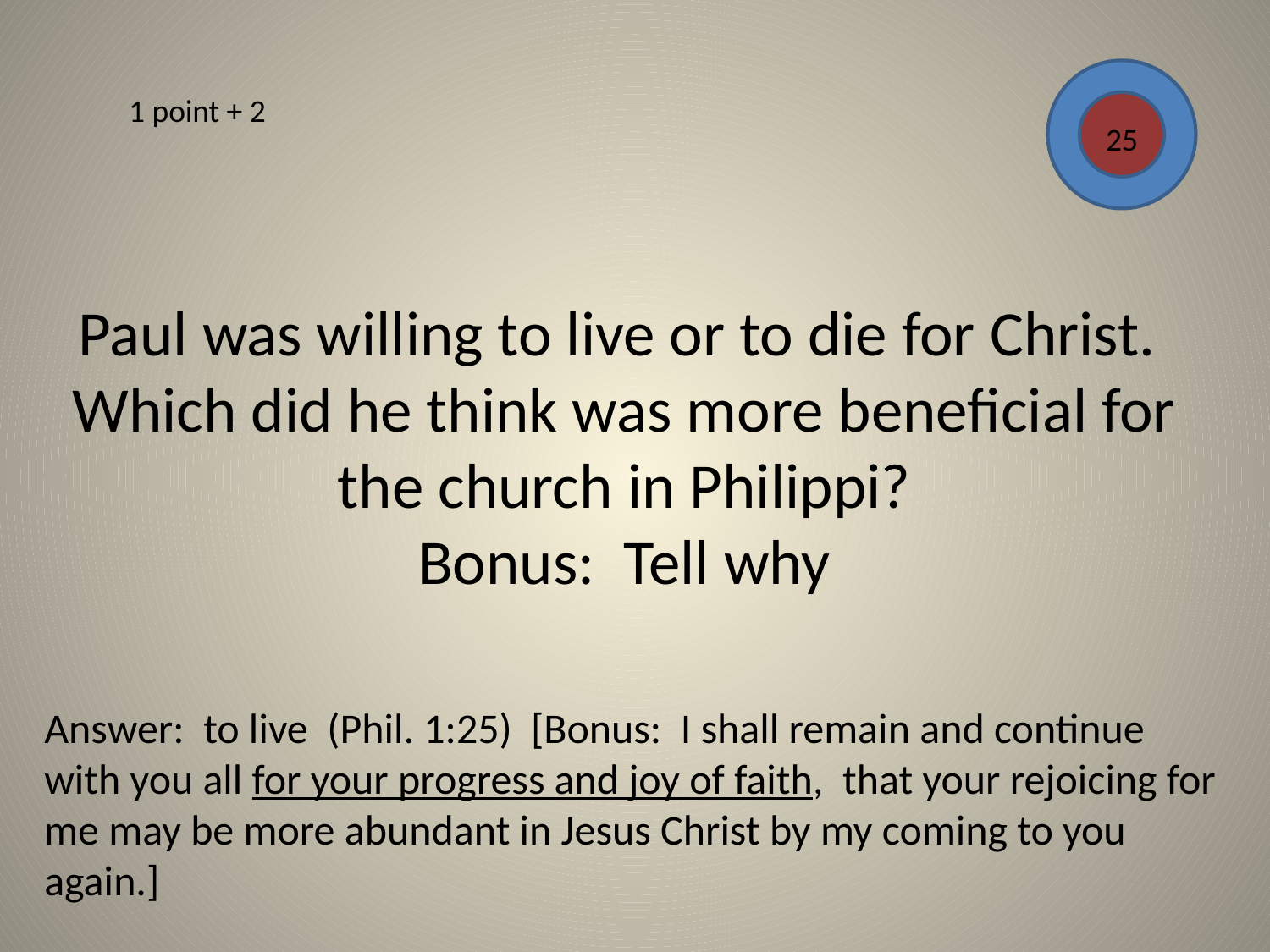

1 point + 2

25
# Paul was willing to live or to die for Christ.  Which did he think was more beneficial for the church in Philippi? Bonus:  Tell why
Answer:  to live  (Phil. 1:25)  [Bonus:  I shall remain and continue with you all for your progress and joy of faith,  that your rejoicing for me may be more abundant in Jesus Christ by my coming to you again.]